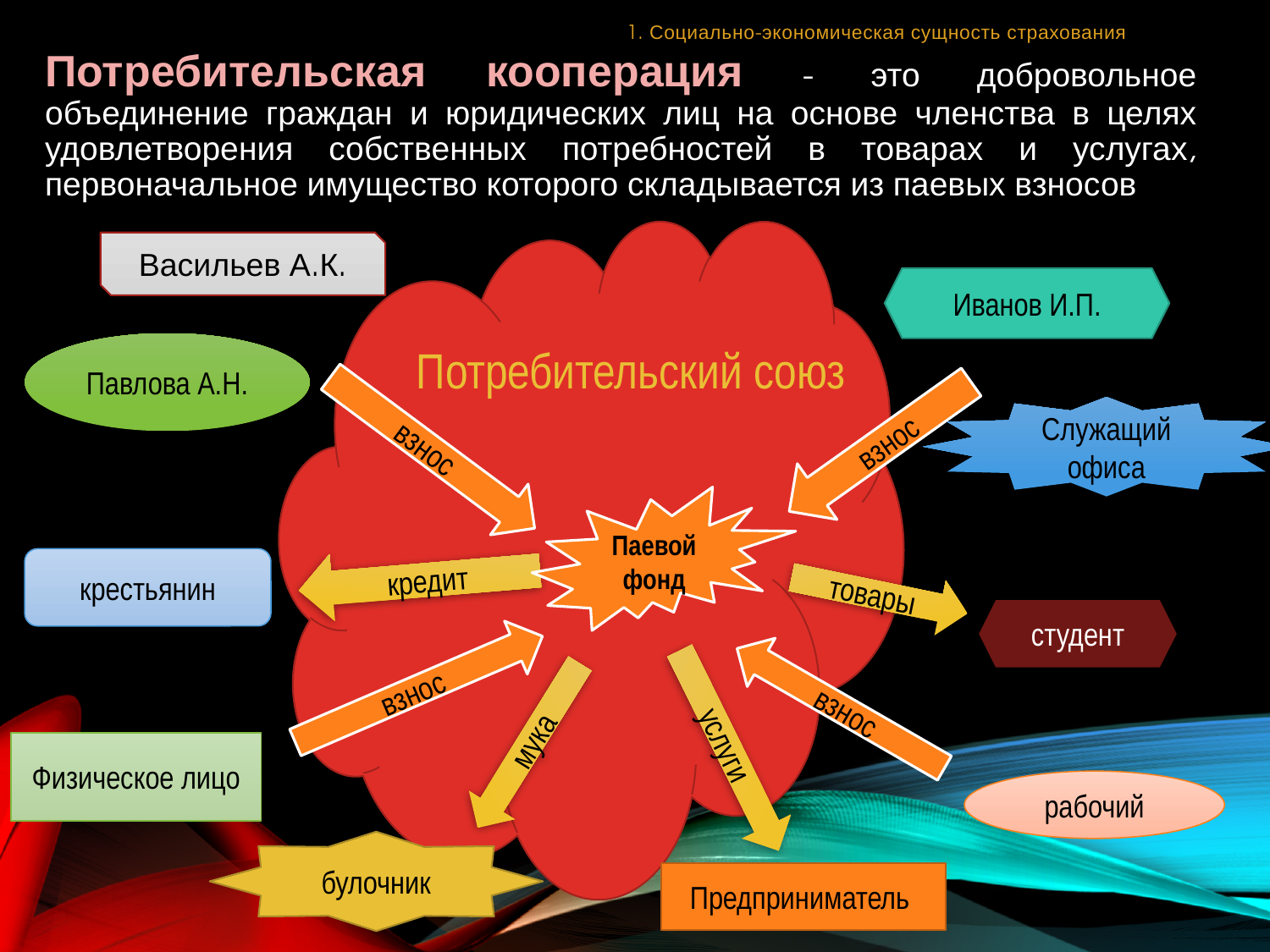

# 1. Социально-экономическая сущность страхования
Потребительская кооперация - это добровольное объединение граждан и юридических лиц на основе членства в целях удовлетворения собственных потребностей в товарах и услугах, первоначальное имущество которого складывается из паевых взносов

Васильев А.К.
Иванов И.П.
взнос
Потребительский союз
Павлова А.Н.
взнос
Служащий офиса
Паевой
фонд
кредит
крестьянин
взнос
товары
взнос
студент
мука
услуги
Физическое лицо
рабочий
булочник
Предприниматель